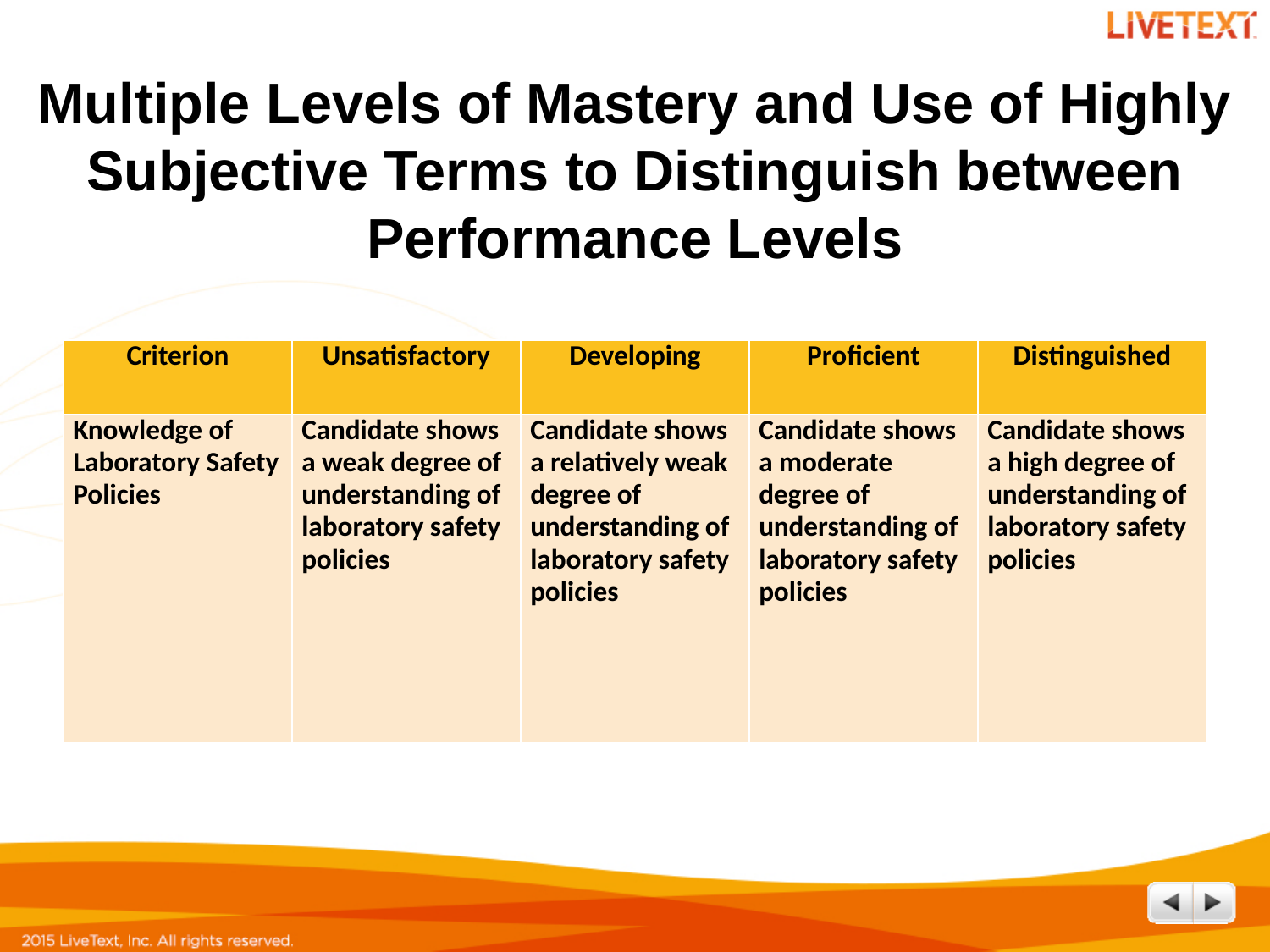

# Multiple Levels of Mastery and Use of Highly Subjective Terms to Distinguish between Performance Levels
| Criterion | Unsatisfactory | Developing | Proficient | Distinguished |
| --- | --- | --- | --- | --- |
| Knowledge of Laboratory Safety Policies | Candidate shows a weak degree of understanding of laboratory safety policies | Candidate shows a relatively weak degree of understanding of laboratory safety policies | Candidate shows a moderate degree of understanding of laboratory safety policies | Candidate shows a high degree of understanding of laboratory safety policies |